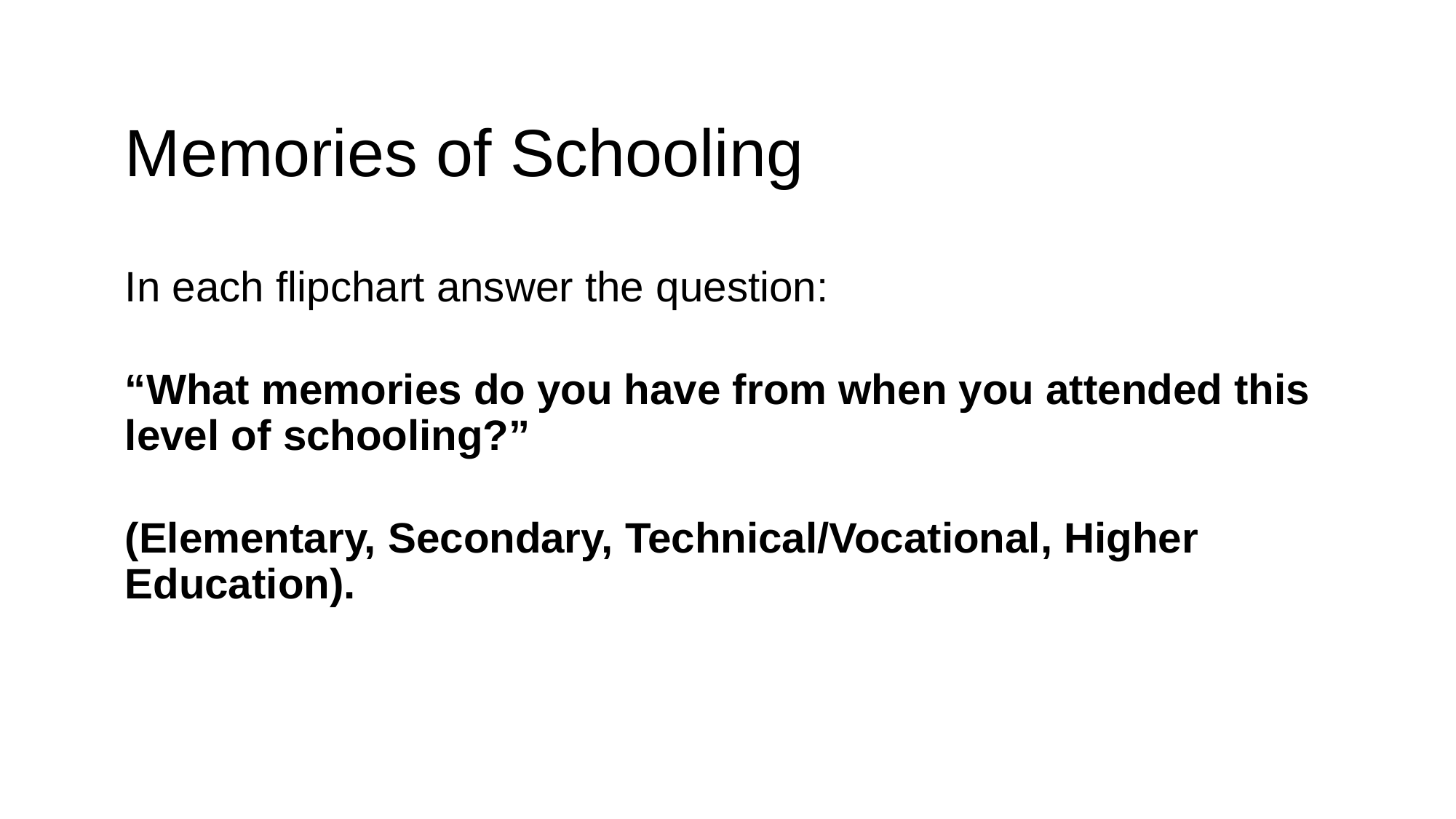

# Memories of Schooling
In each flipchart answer the question:

“What memories do you have from when you attended this level of schooling?”

(Elementary, Secondary, Technical/Vocational, Higher Education).